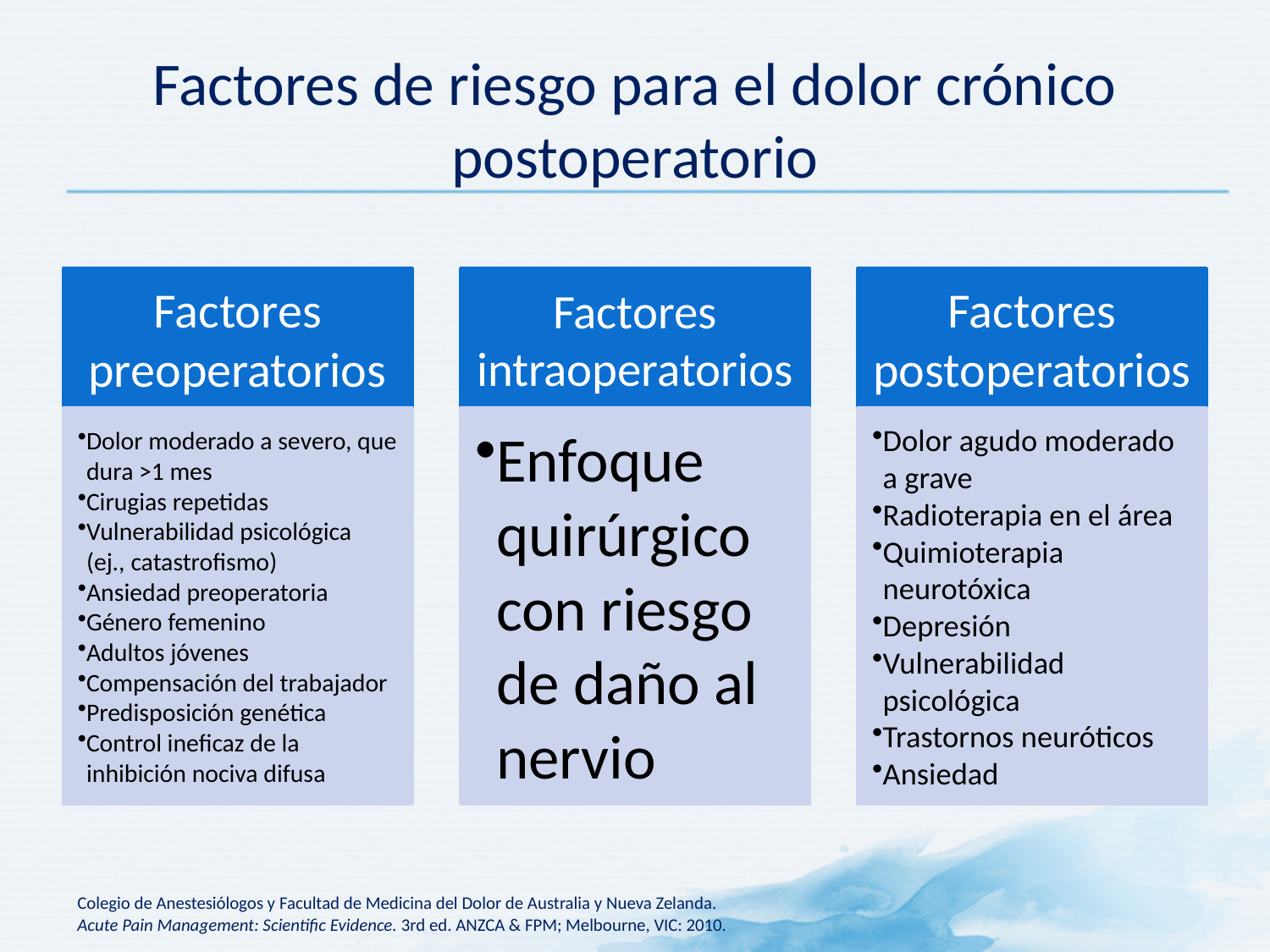

# Factores de riesgo para el dolor crónico postoperatorio
Factores preoperatorios
Dolor moderado a severo, que dura >1 mes
Factores intraoperatorios
Enfoque quirúrgico con riesgo de daño al nervio
Factores postoperatorios
Dolor agudo moderado a grave
Cirugias repetidas
Vulnerabilidad psicológica
(ej., catastrofismo)
Ansiedad preoperatoria
Género femenino
Adultos jóvenes
Predisposición genética
Control ineficaz de la inhibición nociva difusa
Radioterapia en el área
Quimioterapia neurotóxica
Depresión
Trastornos neuróticos
Ansiedad
Vulnerabilidad psicológica
Compensación del trabajador
Colegio de Anestesiólogos y Facultad de Medicina del Dolor de Australia y Nueva Zelanda.
Acute Pain Management: Scientific Evidence. 3rd ed. ANZCA & FPM; Melbourne, VIC: 2010.